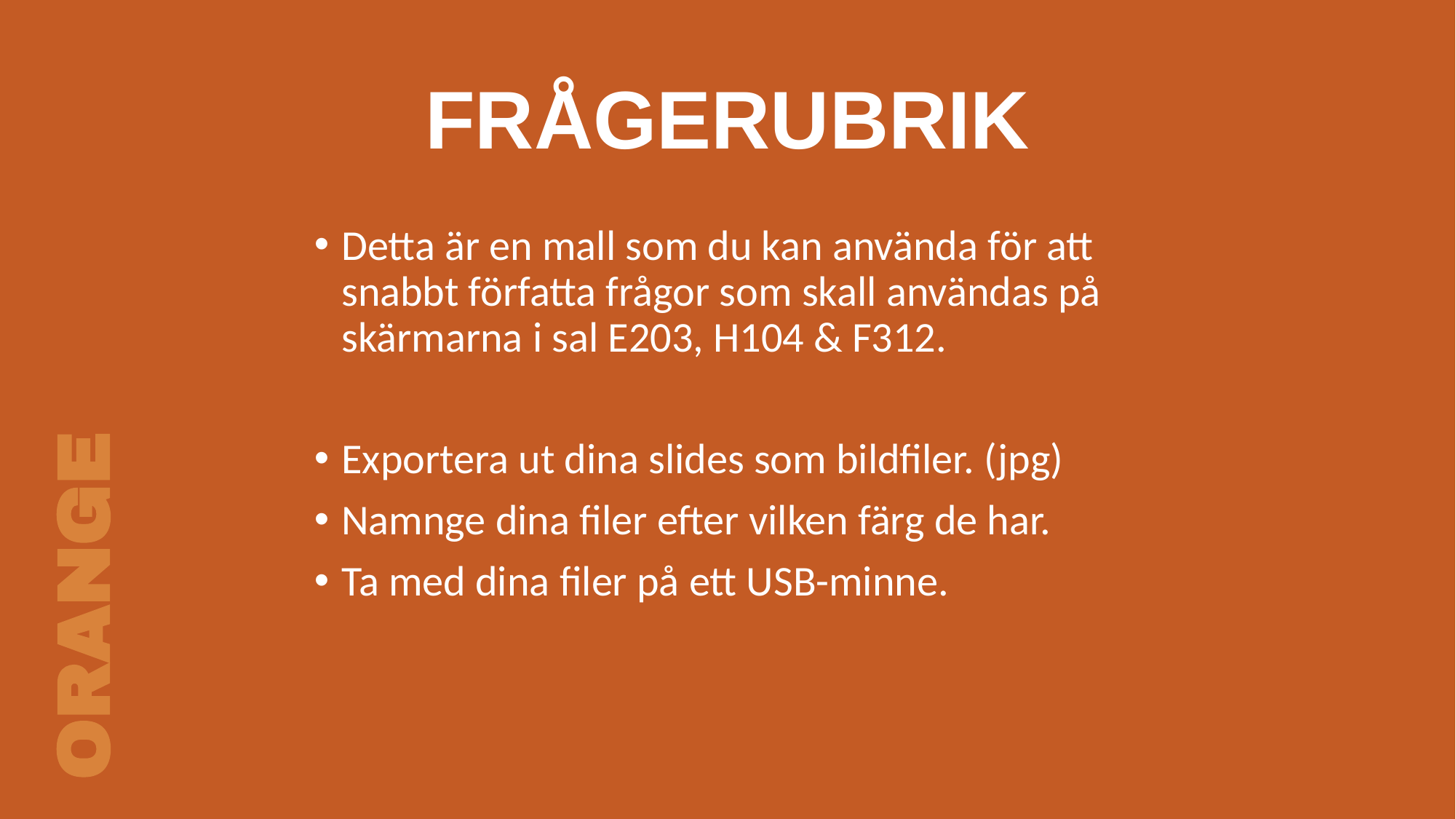

# FRÅGERUBRIK
Detta är en mall som du kan använda för att snabbt författa frågor som skall användas på skärmarna i sal E203, H104 & F312.

Exportera ut dina slides som bildfiler. (jpg)
Namnge dina filer efter vilken färg de har.
Ta med dina filer på ett USB-minne.
ORANGE